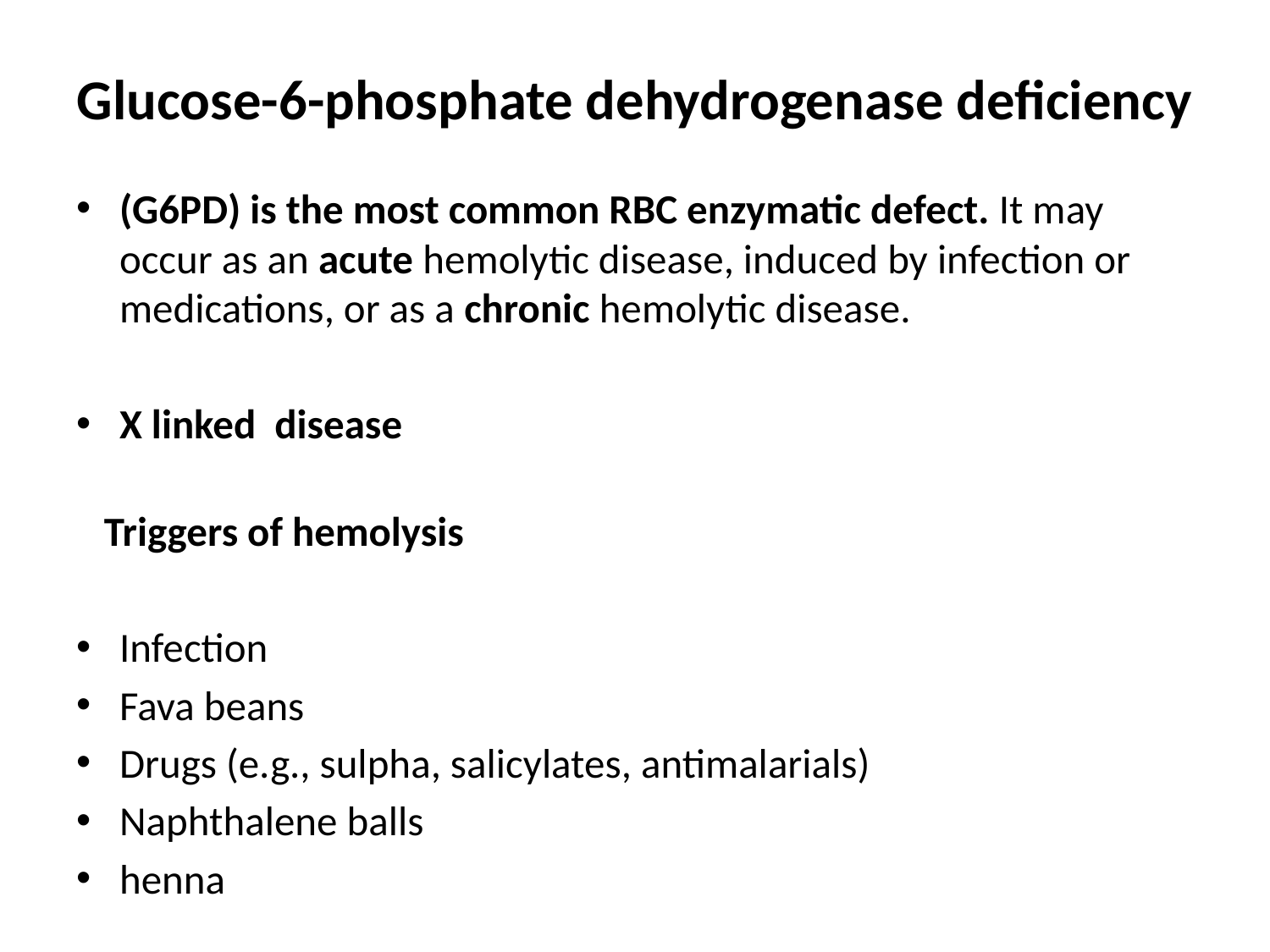

# Glucose-6-phosphate dehydrogenase deficiency
(G6PD) is the most common RBC enzymatic defect. It may occur as an acute hemolytic disease, induced by infection or medications, or as a chronic hemolytic disease.

X linked  disease
   Triggers of hemolysis

Infection
Fava beans
Drugs (e.g., sulpha, salicylates, antimalarials)
Naphthalene balls
henna